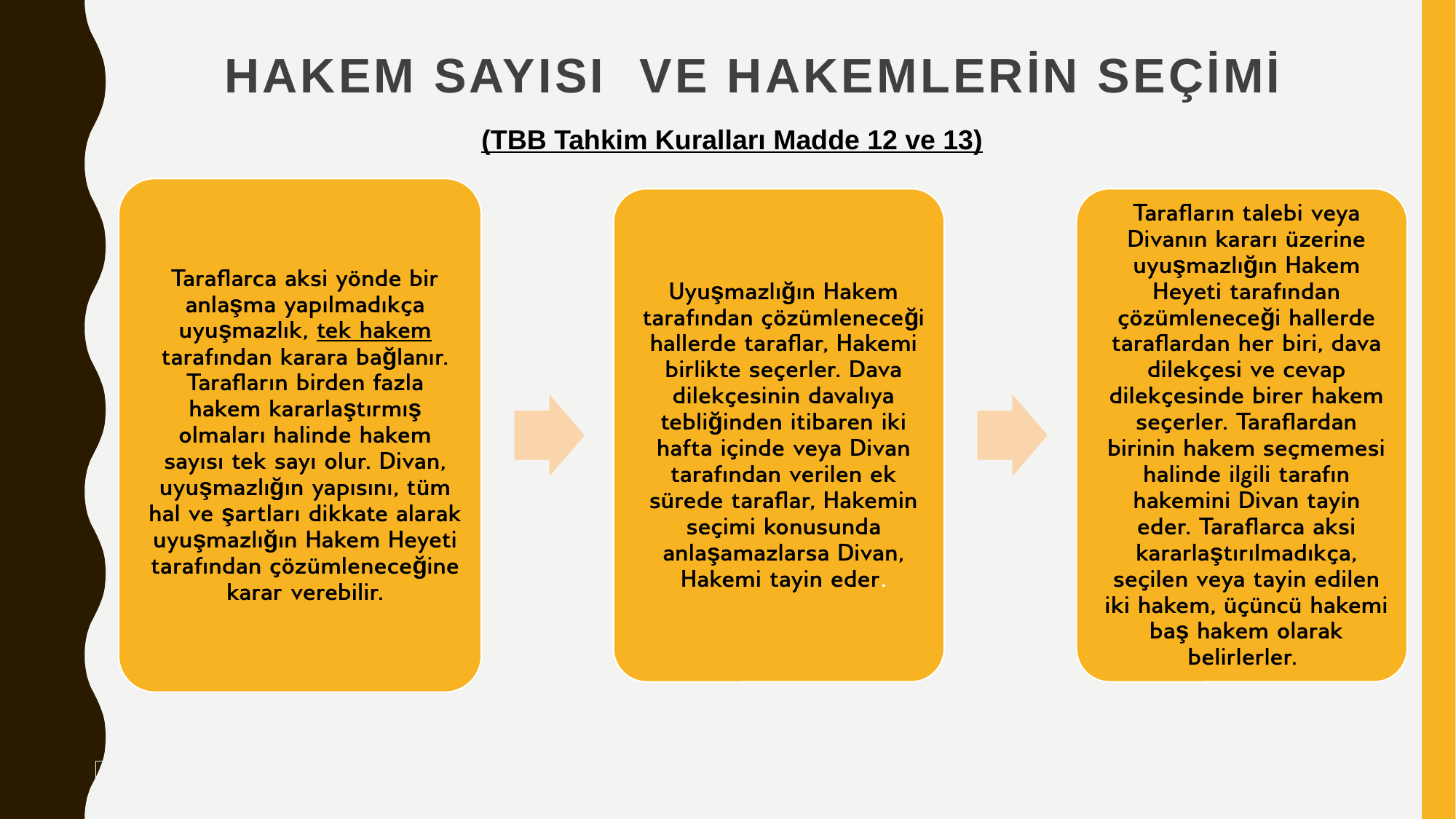

Taraflarca aksi yönde bir anlaşma yapılmadıkça uyuşmazlık, tek hakem tarafından karara bağlanır. Tarafların birden fazla hakem kararlaştırmış olmaları halinde hakem sayısı tek sayı olur. Divan, uyuşmazlığın yapısını, tüm hal ve şartları dikkate alarak uyuşmazlığın Hakem Heyeti tarafından çözümleneceğine karar verebilir.

Uyuşmazlığın Hakem tarafından çözümleneceği hallerde taraflar, Hakemi birlikte seçerler. Dava dilekçesinin davalıya tebliğinden itibaren iki hafta içinde veya Divan tarafından verilen ek sürede taraflar, Hakemin seçimi konusunda anlaşamazlarsa Divan, Hakemi tayin eder.

Tarafların talebi veya Divanın kararı üzerine uyuşmazlığın Hakem Heyeti tarafından çözümleneceği hallerde taraflardan her biri, dava dilekçesi ve cevap dilekçesinde birer hakem seçerler. Taraflardan birinin hakem seçmemesi halinde ilgili tarafın hakemini Divan tayin eder. Taraflarca aksi kararlaştırılmadıkça, seçilen veya tayin edilen iki hakem, üçüncü hakemi baş hakem olarak belirlerler.
# HAKEM SAYISI  ve HAKEMLERİN SEÇİMİ
(TBB Tahkim Kuralları Madde 12 ve 13)